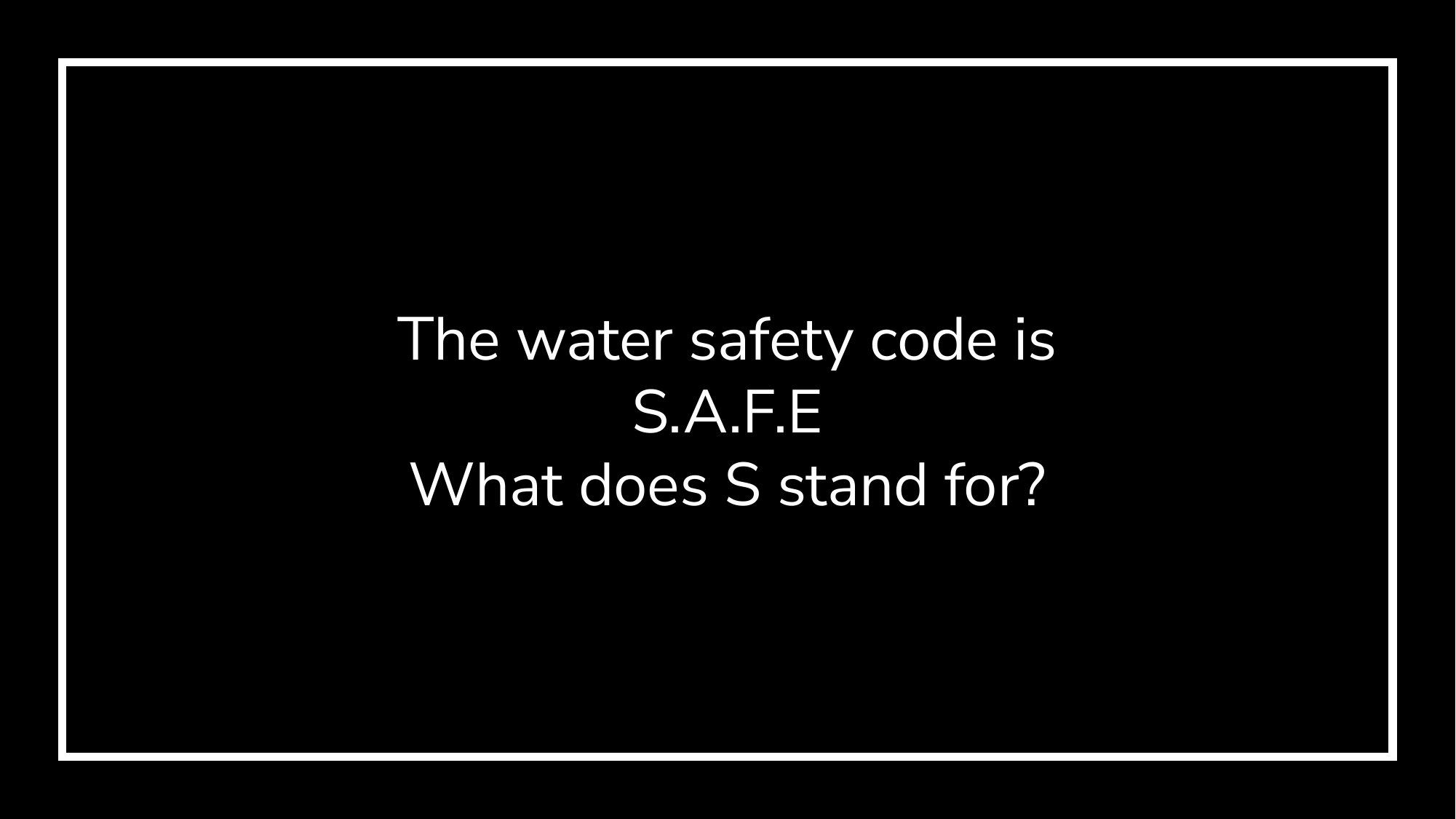

The water safety code is S.A.F.E
What does S stand for?